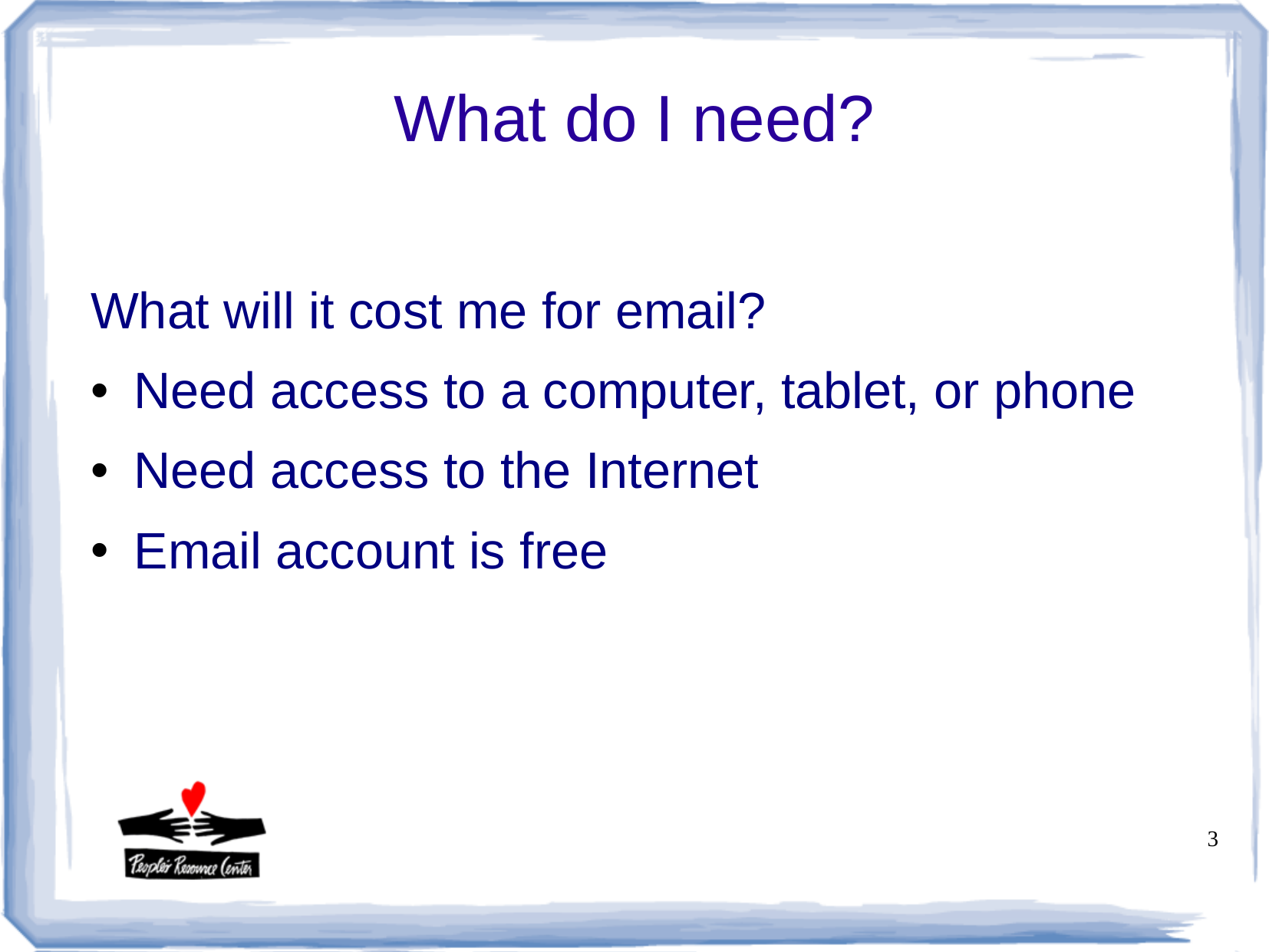

What do I need?
What will it cost me for email?
Need access to a computer, tablet, or phone
Need access to the Internet
Email account is free

3